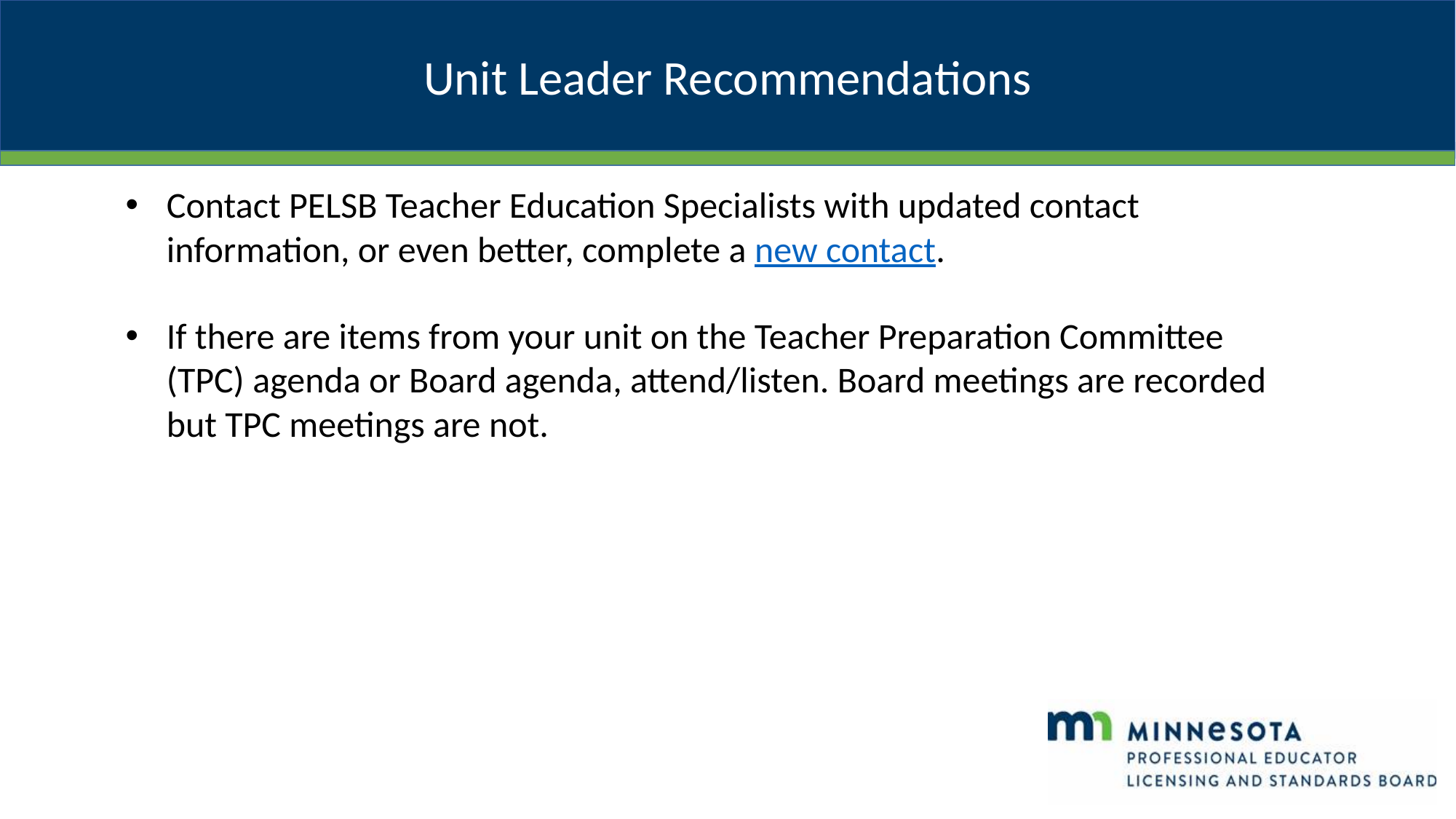

# Unit Leader Recommendations

Contact PELSB Teacher Education Specialists with updated contact information, or even better, complete a new contact.

If there are items from your unit on the Teacher Preparation Committee (TPC) agenda or Board agenda, attend/listen. Board meetings are recorded but TPC meetings are not.